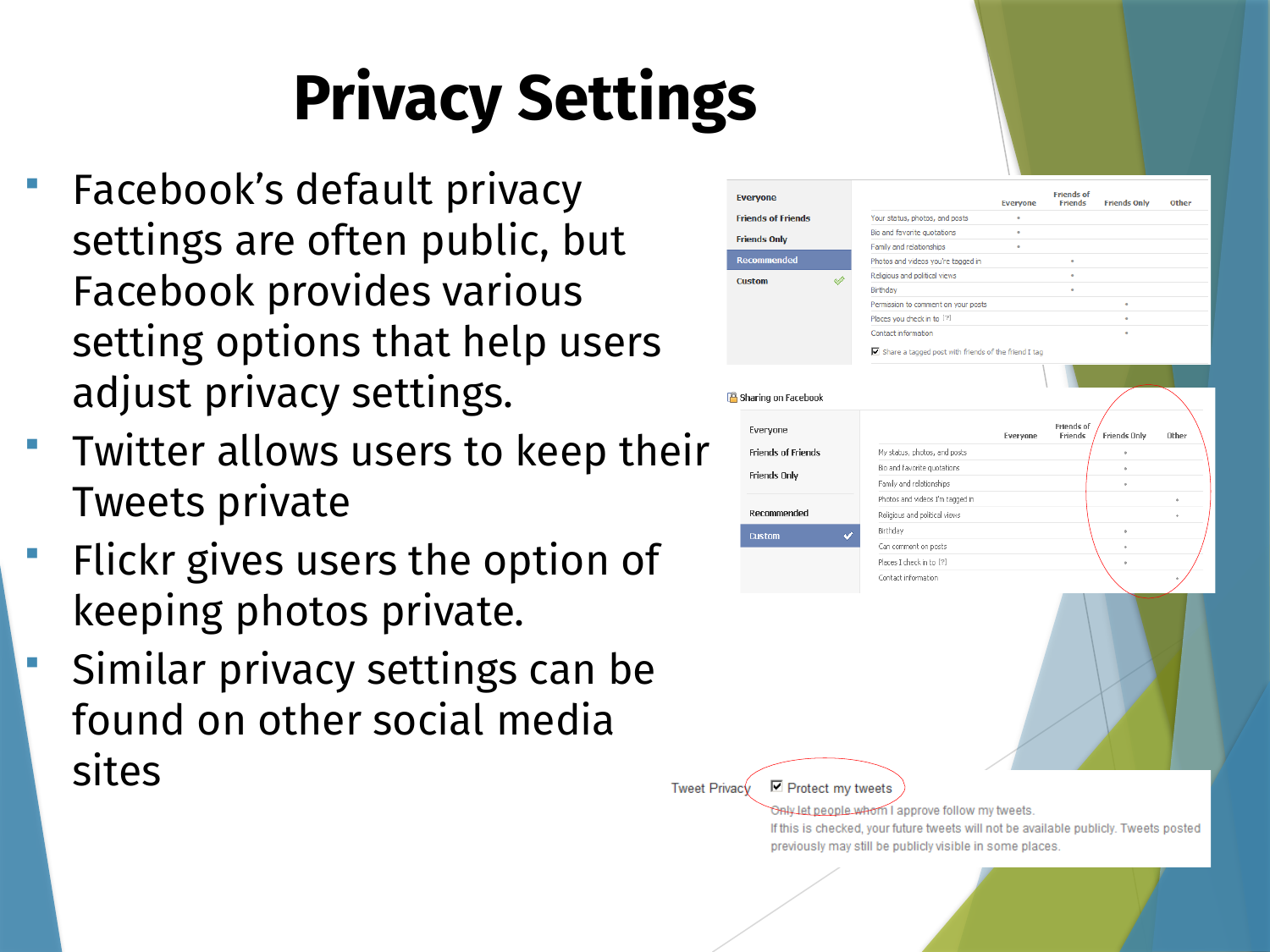

# Privacy Settings
Facebook’s default privacy settings are often public, but Facebook provides various setting options that help users adjust privacy settings.
Twitter allows users to keep their Tweets private
Flickr gives users the option of keeping photos private.
Similar privacy settings can be found on other social media sites